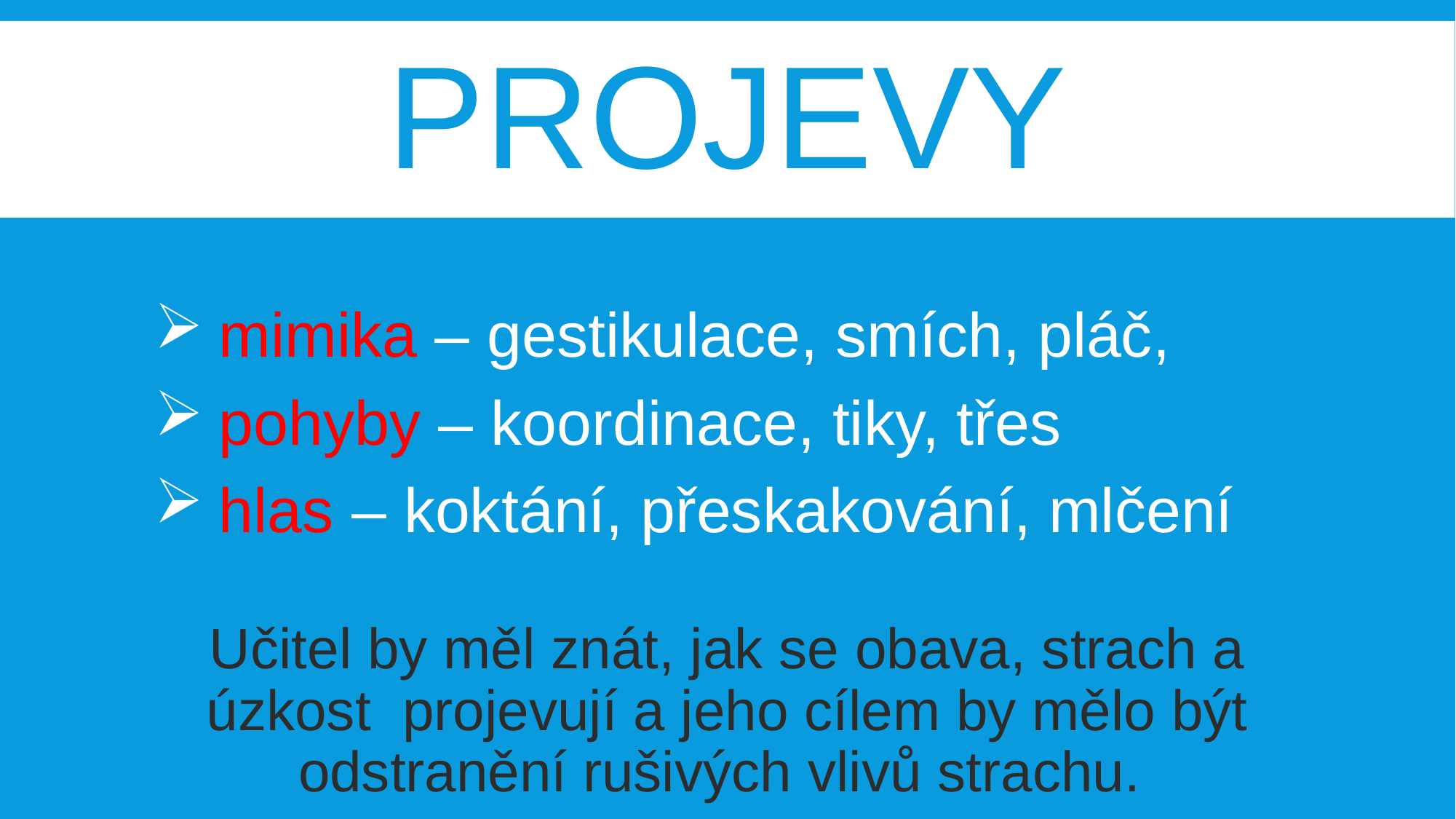

# projevy

 mimika – gestikulace, smích, pláč,
 pohyby – koordinace, tiky, třes
 hlas – koktání, přeskakování, mlčení

Učitel by měl znát, jak se obava, strach a úzkost  projevují a jeho cílem by mělo být odstranění rušivých vlivů strachu.